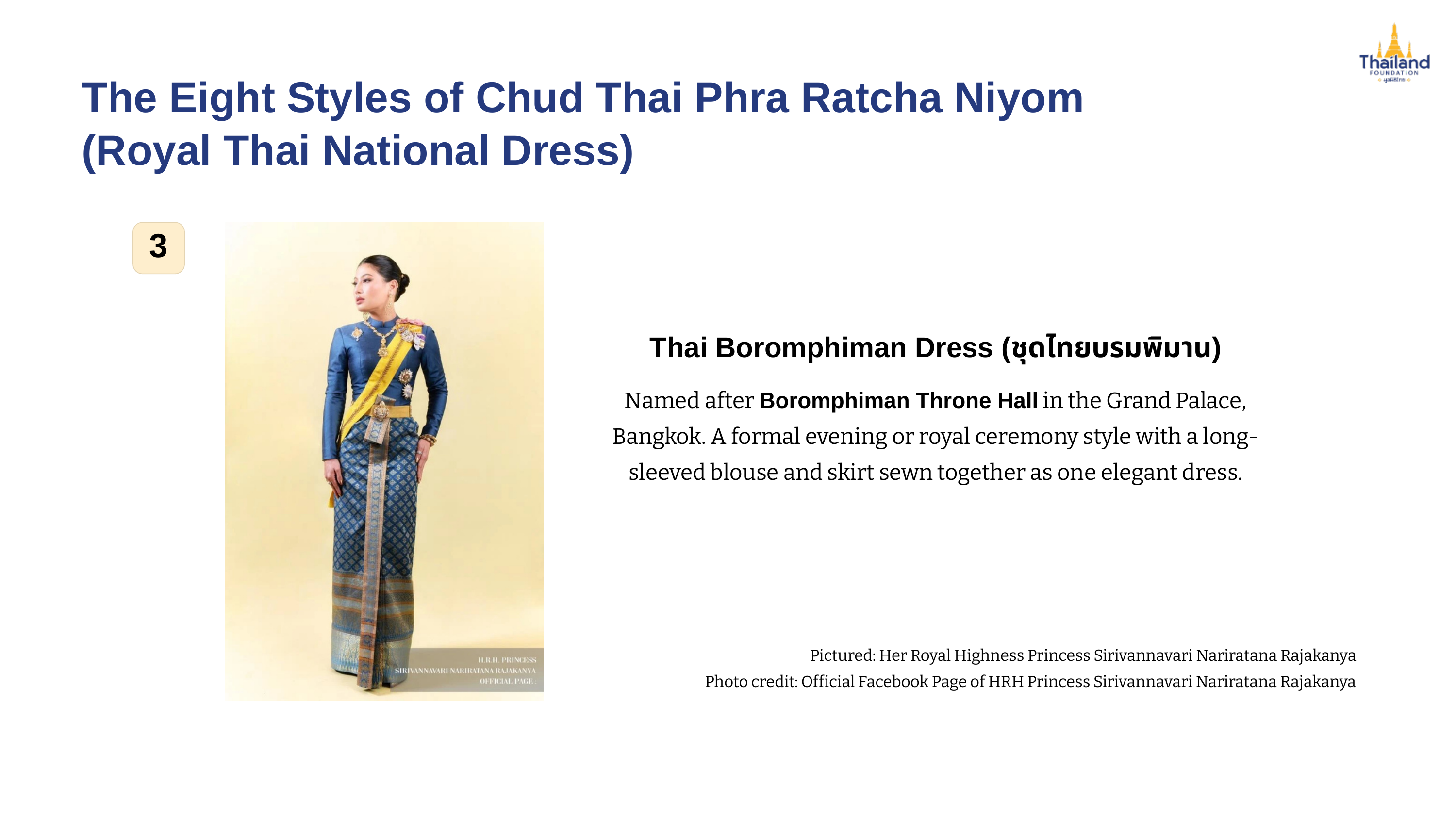

The Eight Styles of Chud Thai Phra Ratcha Niyom
(Royal Thai National Dress)

3
Thai Boromphiman Dress (ชุดไทยบรมพิมาน)

Named after Boromphiman Throne Hall in the Grand Palace, Bangkok. A formal evening or royal ceremony style with a long-sleeved blouse and skirt sewn together as one elegant dress.
Pictured: Her Royal Highness Princess Sirivannavari Nariratana Rajakanya
Photo credit: Official Facebook Page of HRH Princess Sirivannavari Nariratana Rajakanya